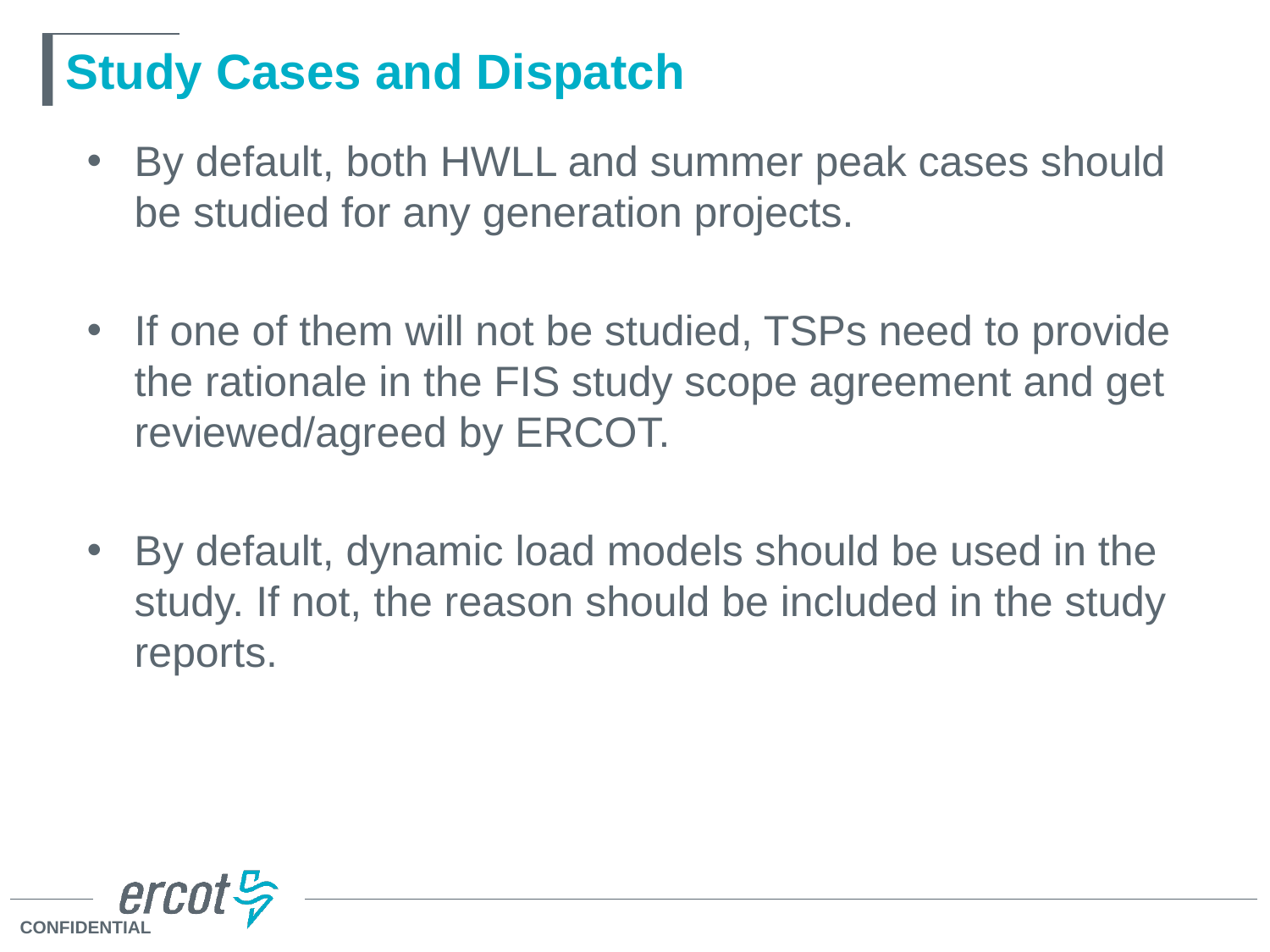

# Study Cases and Dispatch
By default, both HWLL and summer peak cases should be studied for any generation projects.

If one of them will not be studied, TSPs need to provide the rationale in the FIS study scope agreement and get reviewed/agreed by ERCOT.

By default, dynamic load models should be used in the study. If not, the reason should be included in the study reports.